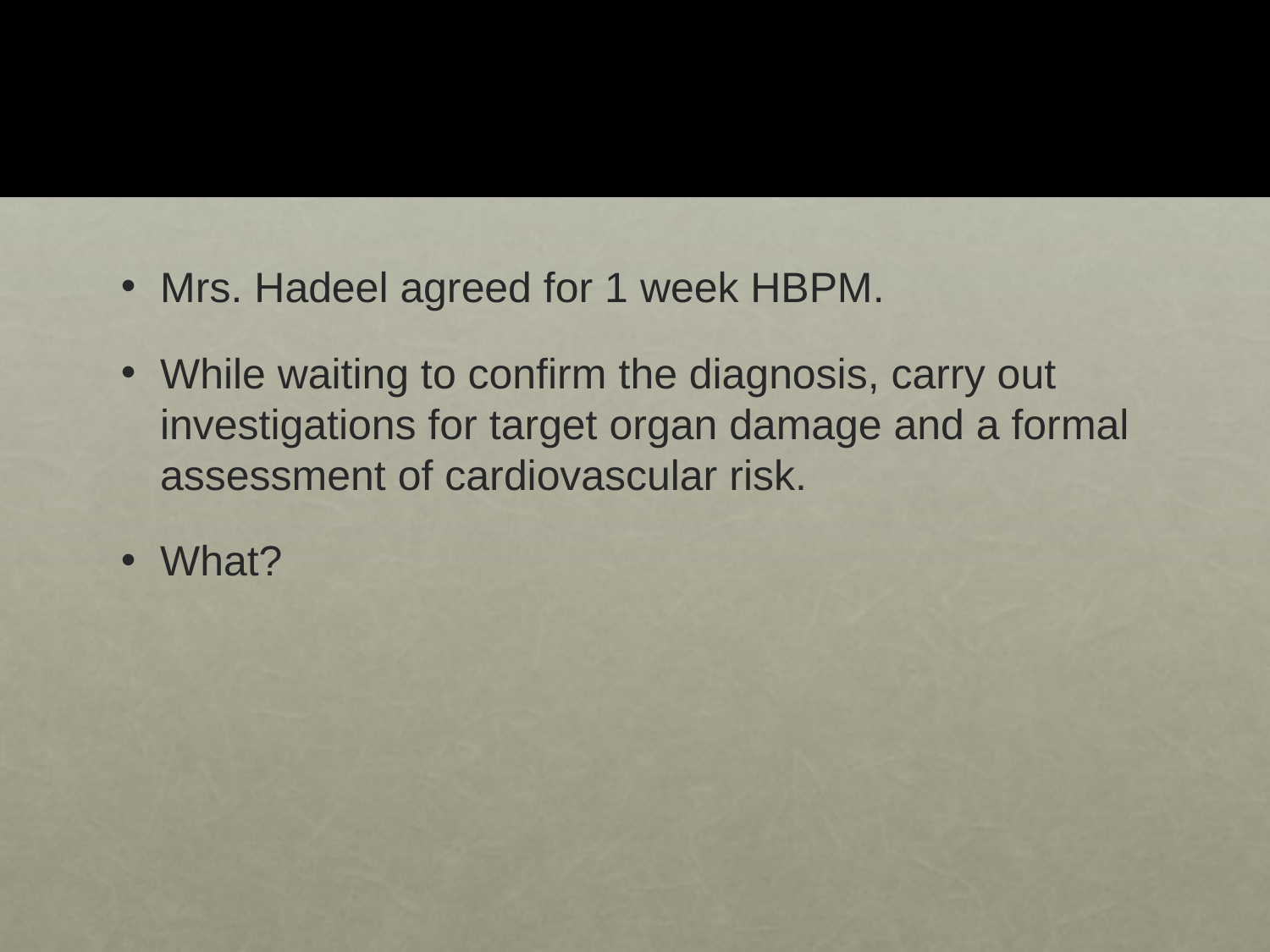

#
Mrs. Hadeel agreed for 1 week HBPM.
While waiting to confirm the diagnosis, carry out investigations for target organ damage and a formal assessment of cardiovascular risk.
What?